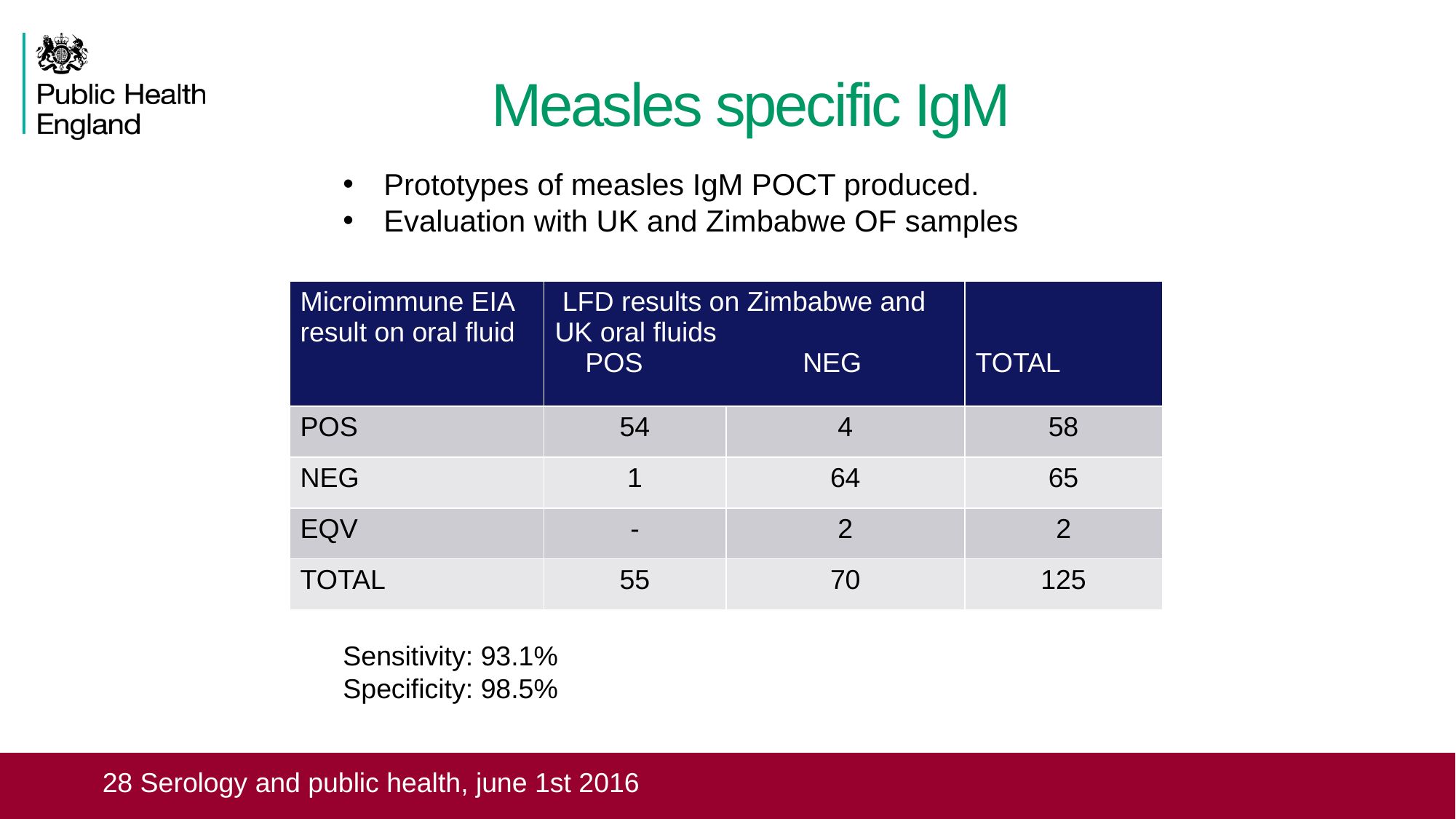

# Measles specific IgM
Prototypes of measles IgM POCT produced.
Evaluation with UK and Zimbabwe OF samples
| Microimmune EIA result on oral fluid | LFD results on Zimbabwe and UK oral fluids POS NEG |  | TOTAL |
| --- | --- | --- | --- |
| POS | 54 | 4 | 58 |
| NEG | 1 | 64 | 65 |
| EQV | - | 2 | 2 |
| TOTAL | 55 | 70 | 125 |
Sensitivity: 93.1%
Specificity: 98.5%
  20
Rapid assessment tool for Tetanus and Measles RIAT meeting, Seattle  16 March 2016
            28 Serology and public health, june 1st 2016